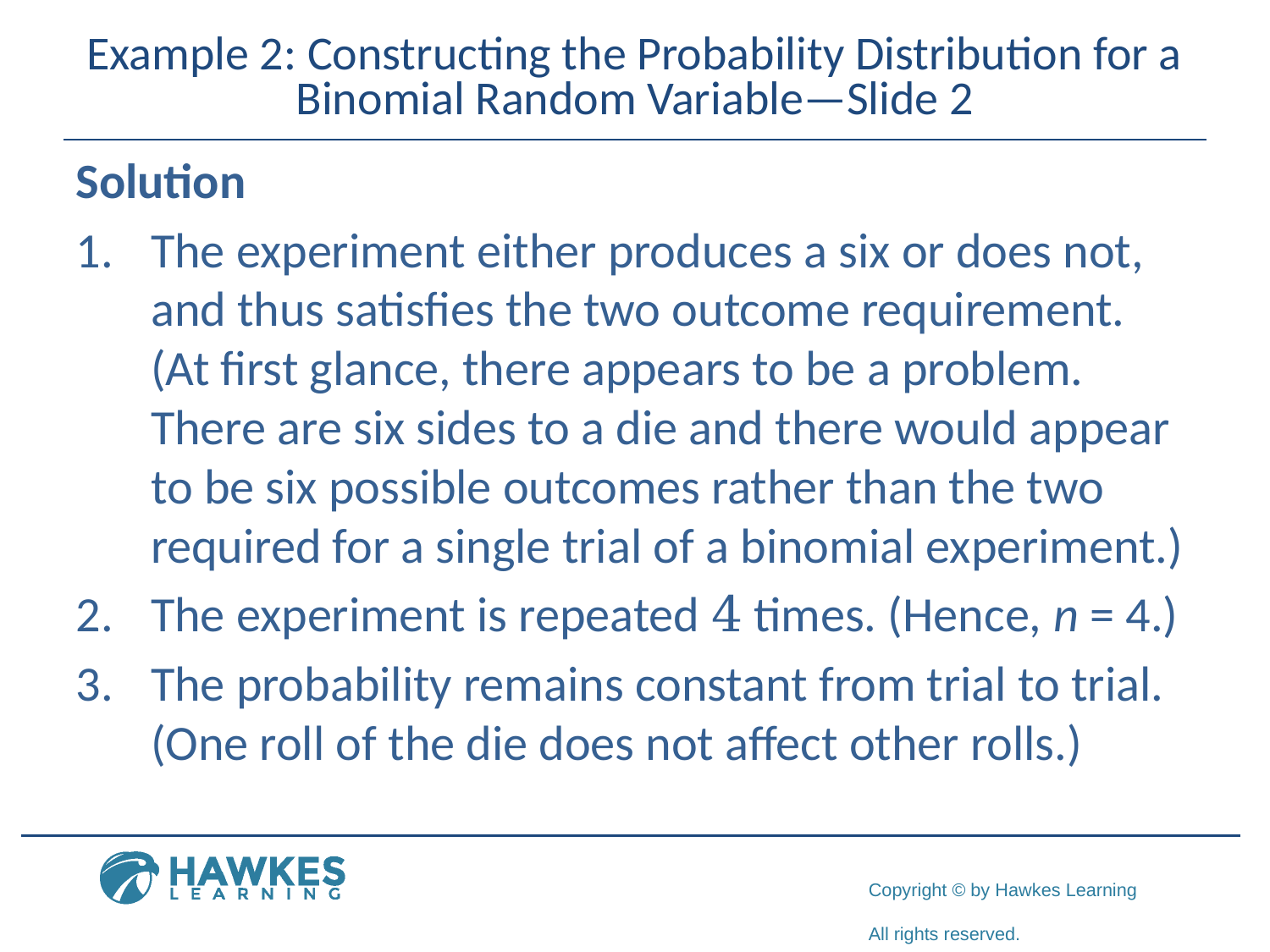

# Example 2: Constructing the Probability Distribution for a Binomial Random Variable—Slide 2
Solution
1.	The experiment either produces a six or does not, and thus satisfies the two outcome requirement. (At first glance, there appears to be a problem. There are six sides to a die and there would appear to be six possible outcomes rather than the two required for a single trial of a binomial experiment.)
2.	The experiment is repeated 4 times. (Hence, n = 4.)
3.	The probability remains constant from trial to trial. (One roll of the die does not affect other rolls.)